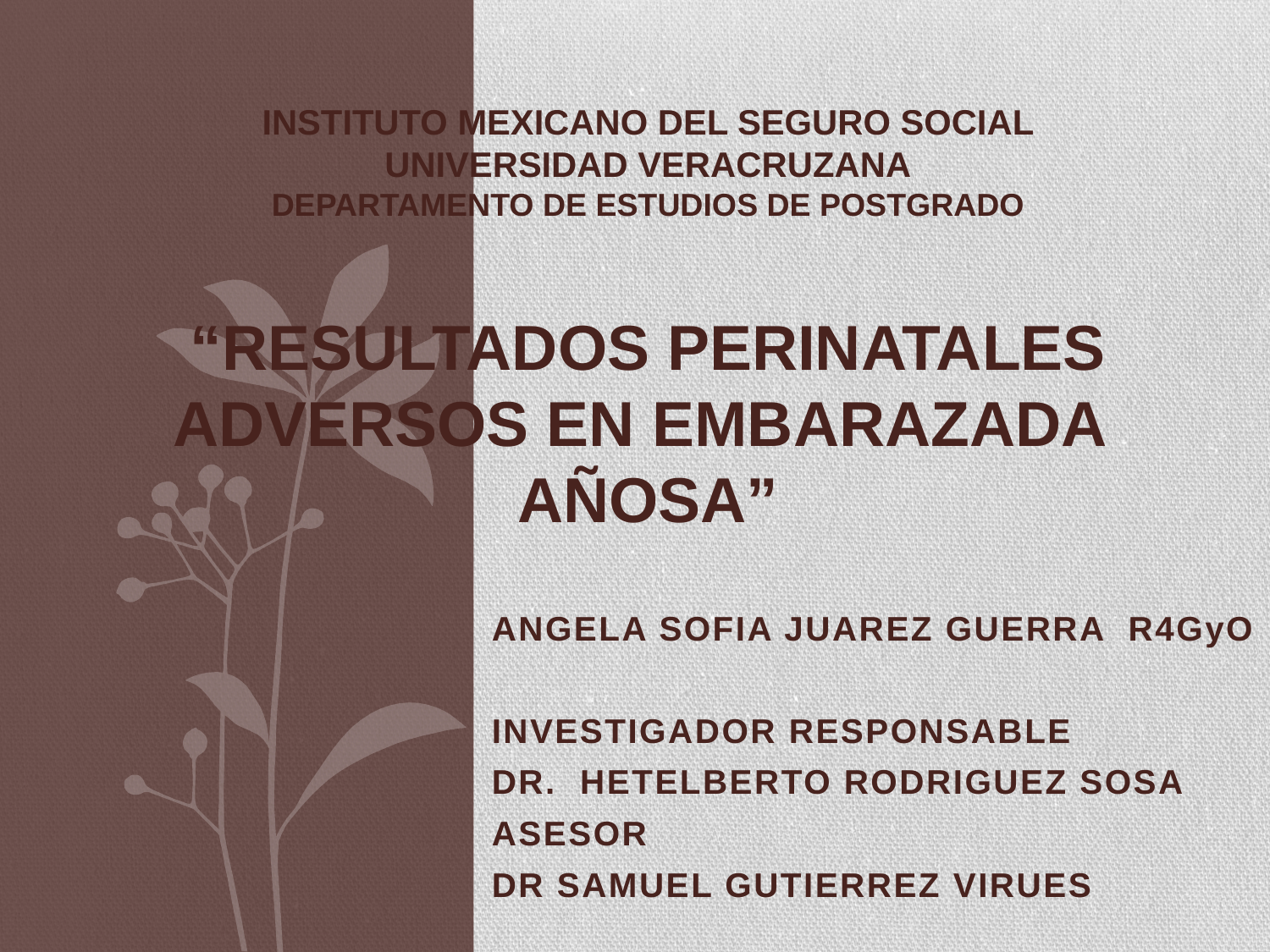

# INSTITUTO MEXICANO DEL SEGURO SOCIAL UNIVERSIDAD VERACRUZANA DEPARTAMENTO DE ESTUDIOS DE POSTGRADO “RESULTADOS PERINATALES ADVERSOS EN EMBARAZADA AÑOSA”
ANGELA SOFIA JUAREZ GUERRA  R4GyO

INVESTIGADOR RESPONSABLE
DR.  HETELBERTO RODRIGUEZ SOSA
ASESOR
DR SAMUEL GUTIERREZ VIRUES